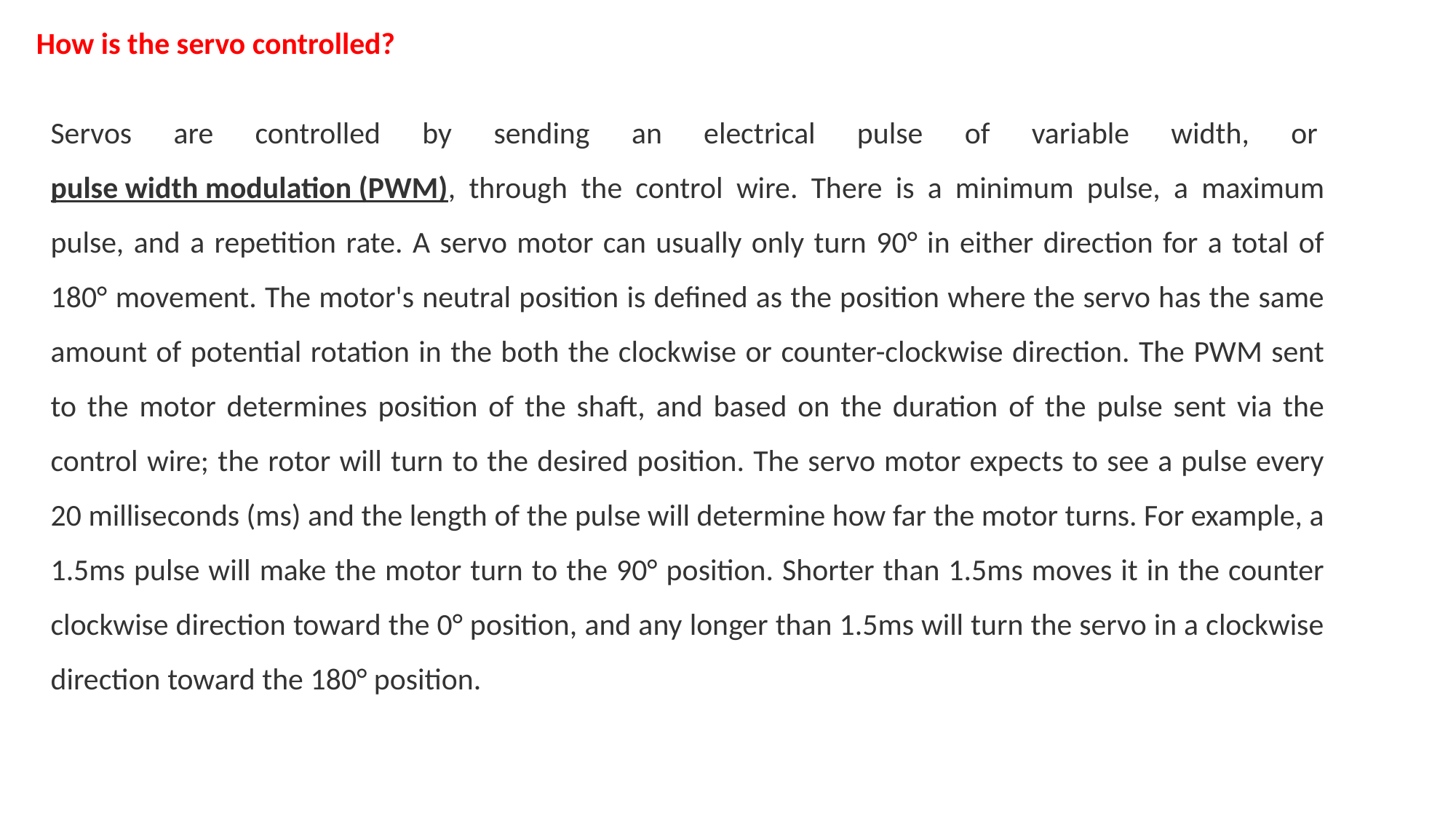

How is the servo controlled?
Servos are controlled by sending an electrical pulse of variable width, or pulse width modulation (PWM), through the control wire. There is a minimum pulse, a maximum pulse, and a repetition rate. A servo motor can usually only turn 90° in either direction for a total of 180° movement. The motor's neutral position is defined as the position where the servo has the same amount of potential rotation in the both the clockwise or counter-clockwise direction. The PWM sent to the motor determines position of the shaft, and based on the duration of the pulse sent via the control wire; the rotor will turn to the desired position. The servo motor expects to see a pulse every 20 milliseconds (ms) and the length of the pulse will determine how far the motor turns. For example, a 1.5ms pulse will make the motor turn to the 90° position. Shorter than 1.5ms moves it in the counter clockwise direction toward the 0° position, and any longer than 1.5ms will turn the servo in a clockwise direction toward the 180° position.